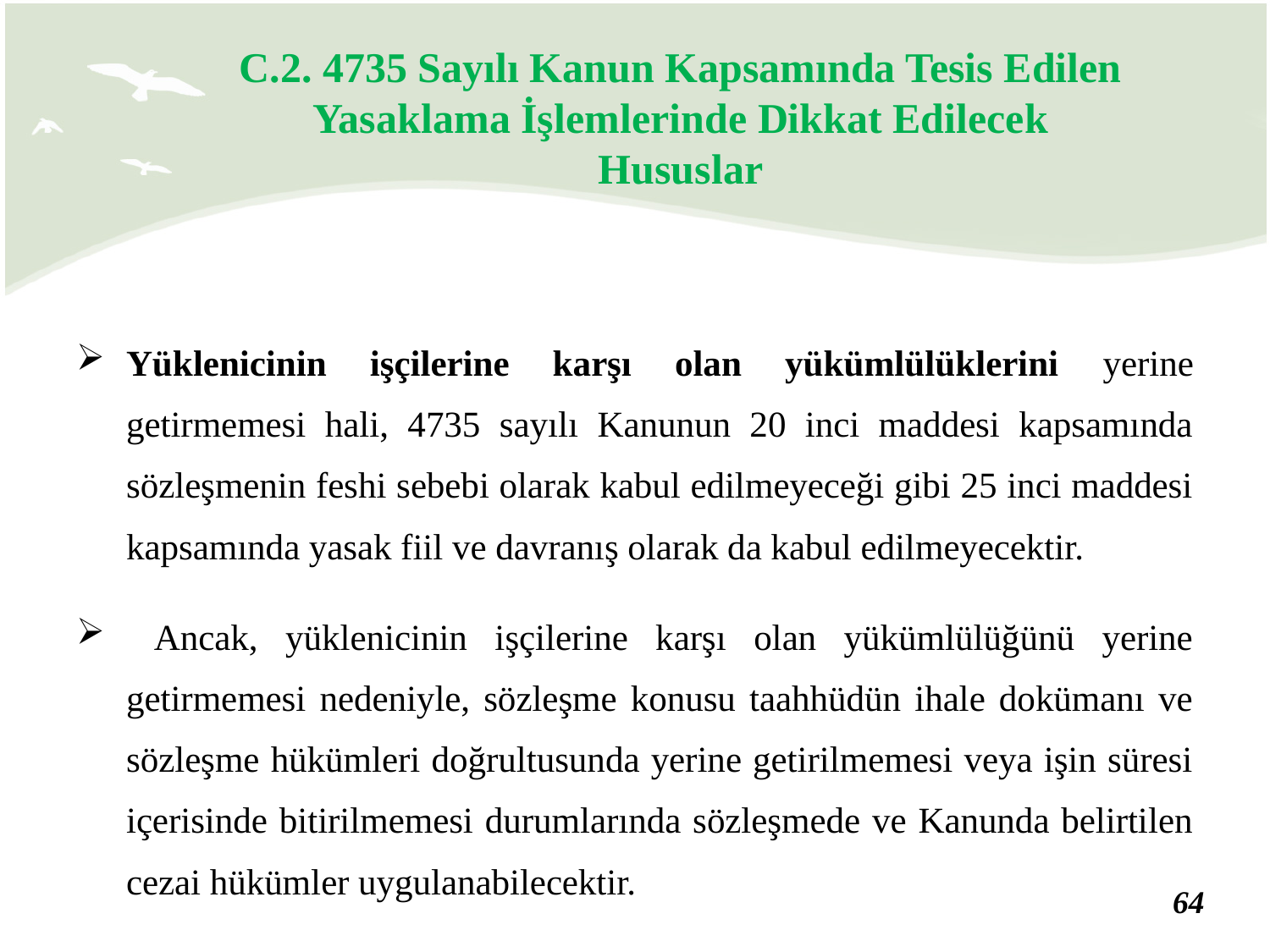

C.2. 4735 Sayılı Kanun Kapsamında Tesis Edilen Yasaklama İşlemlerinde Dikkat Edilecek Hususlar
Yüklenicinin işçilerine karşı olan yükümlülüklerini yerine getirmemesi hali, 4735 sayılı Kanunun 20 inci maddesi kapsamında sözleşmenin feshi sebebi olarak kabul edilmeyeceği gibi 25 inci maddesi kapsamında yasak fiil ve davranış olarak da kabul edilmeyecektir.
 Ancak, yüklenicinin işçilerine karşı olan yükümlülüğünü yerine getirmemesi nedeniyle, sözleşme konusu taahhüdün ihale dokümanı ve sözleşme hükümleri doğrultusunda yerine getirilmemesi veya işin süresi içerisinde bitirilmemesi durumlarında sözleşmede ve Kanunda belirtilen cezai hükümler uygulanabilecektir.